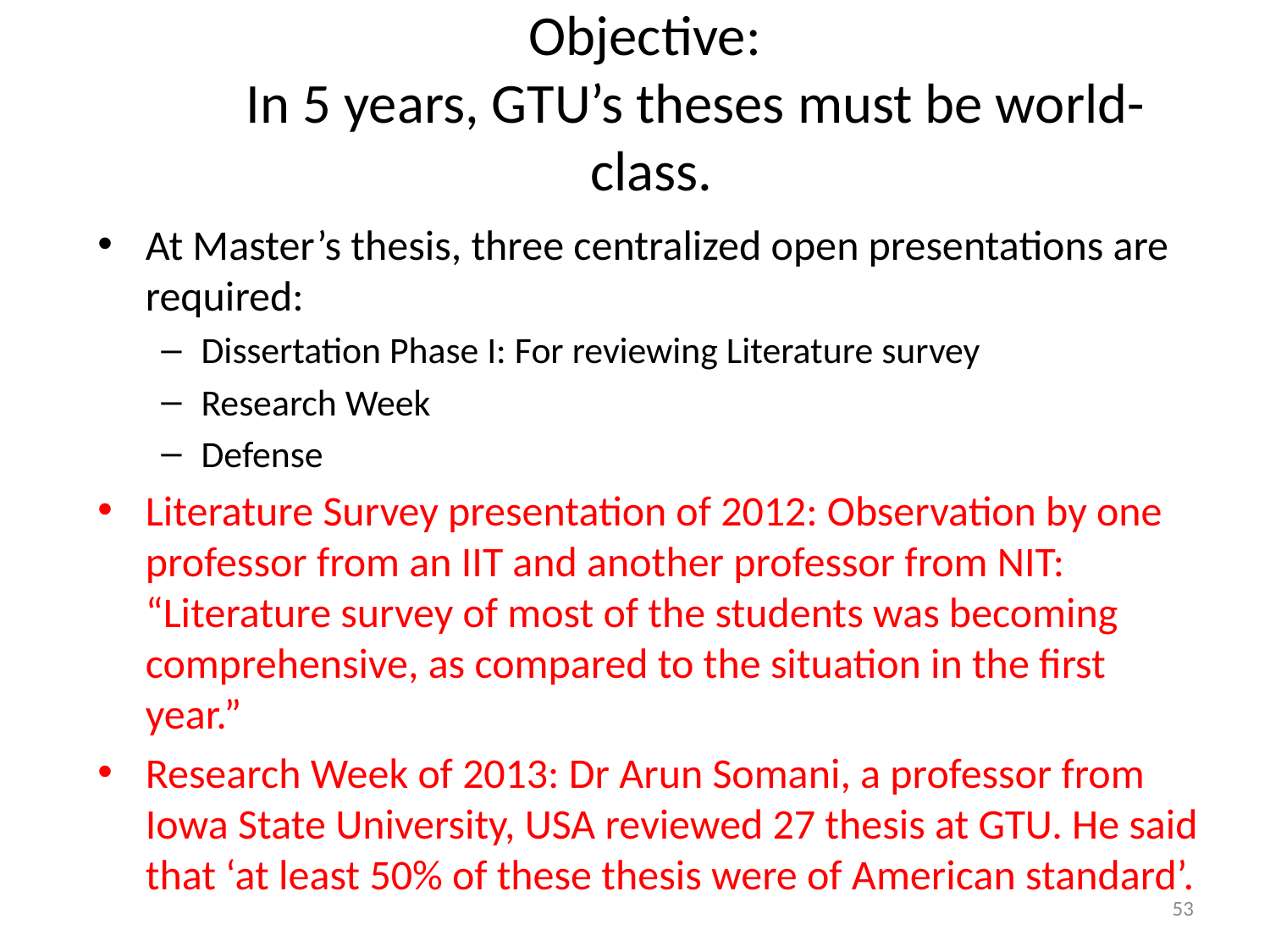

# Objective: In 5 years, GTU’s theses must be world-class.
At Master’s thesis, three centralized open presentations are required:
Dissertation Phase I: For reviewing Literature survey
Research Week
Defense
Literature Survey presentation of 2012: Observation by one professor from an IIT and another professor from NIT: “Literature survey of most of the students was becoming comprehensive, as compared to the situation in the first year.”
Research Week of 2013: Dr Arun Somani, a professor from Iowa State University, USA reviewed 27 thesis at GTU. He said that ‘at least 50% of these thesis were of American standard’.

53